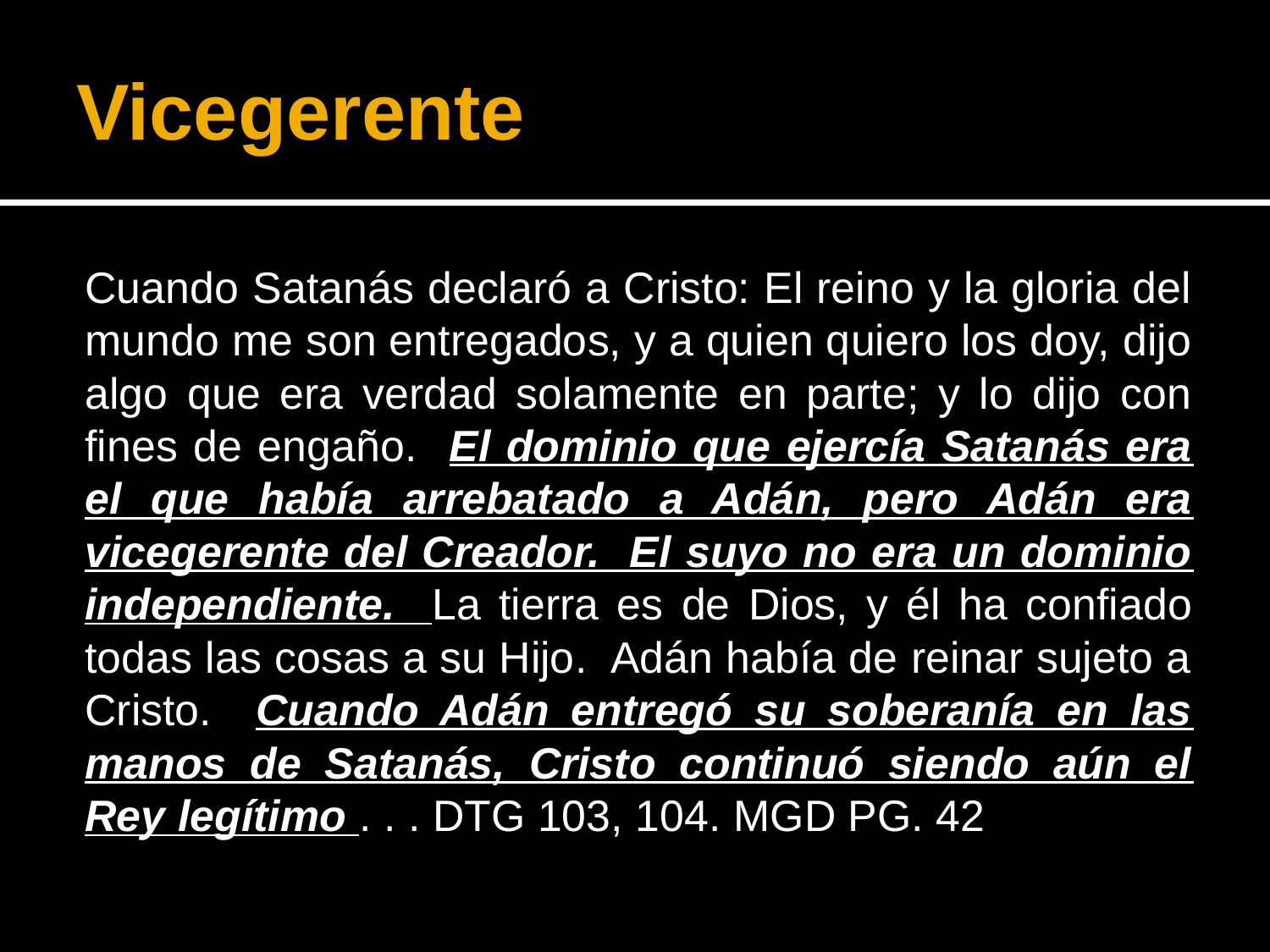

# Vicegerente
Cuando Satanás declaró a Cristo: El reino y la gloria del mundo me son entregados, y a quien quiero los doy, dijo algo que era verdad solamente en parte; y lo dijo con fines de engaño.  El dominio que ejercía Satanás era el que había arrebatado a Adán, pero Adán era vicegerente del Creador.  El suyo no era un dominio independiente.  La tierra es de Dios, y él ha confiado todas las cosas a su Hijo.  Adán había de reinar sujeto a Cristo.  Cuando Adán entregó su soberanía en las manos de Satanás, Cristo continuó siendo aún el Rey legítimo . . . DTG 103, 104. MGD PG. 42